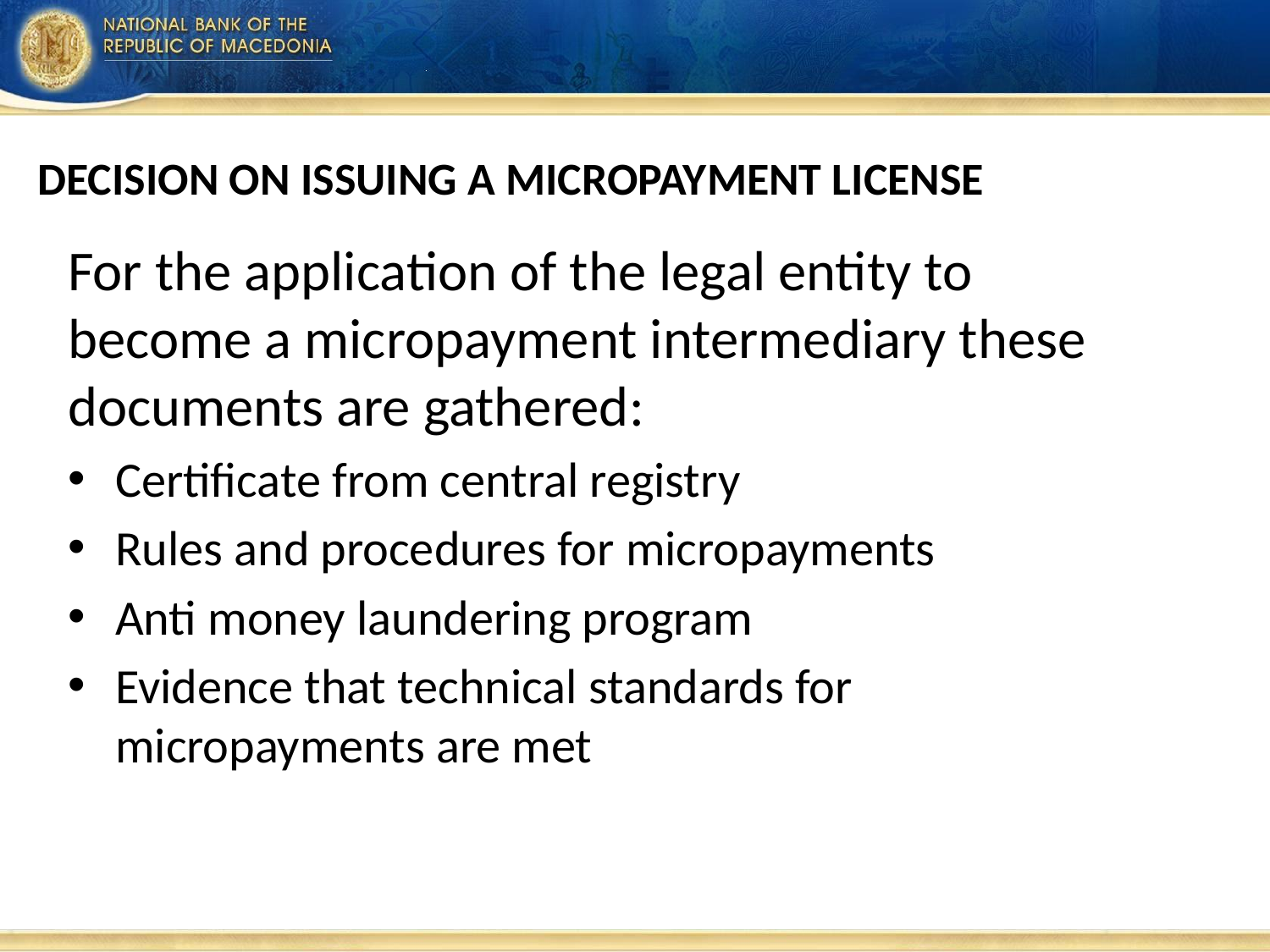

#
DECISION ON ISSUING A MICROPAYMENT LICENSE
For the application of the legal entity to become a micropayment intermediary these documents are gathered:
Certificate from central registry
Rules and procedures for micropayments
Anti money laundering program
Evidence that technical standards for micropayments are met